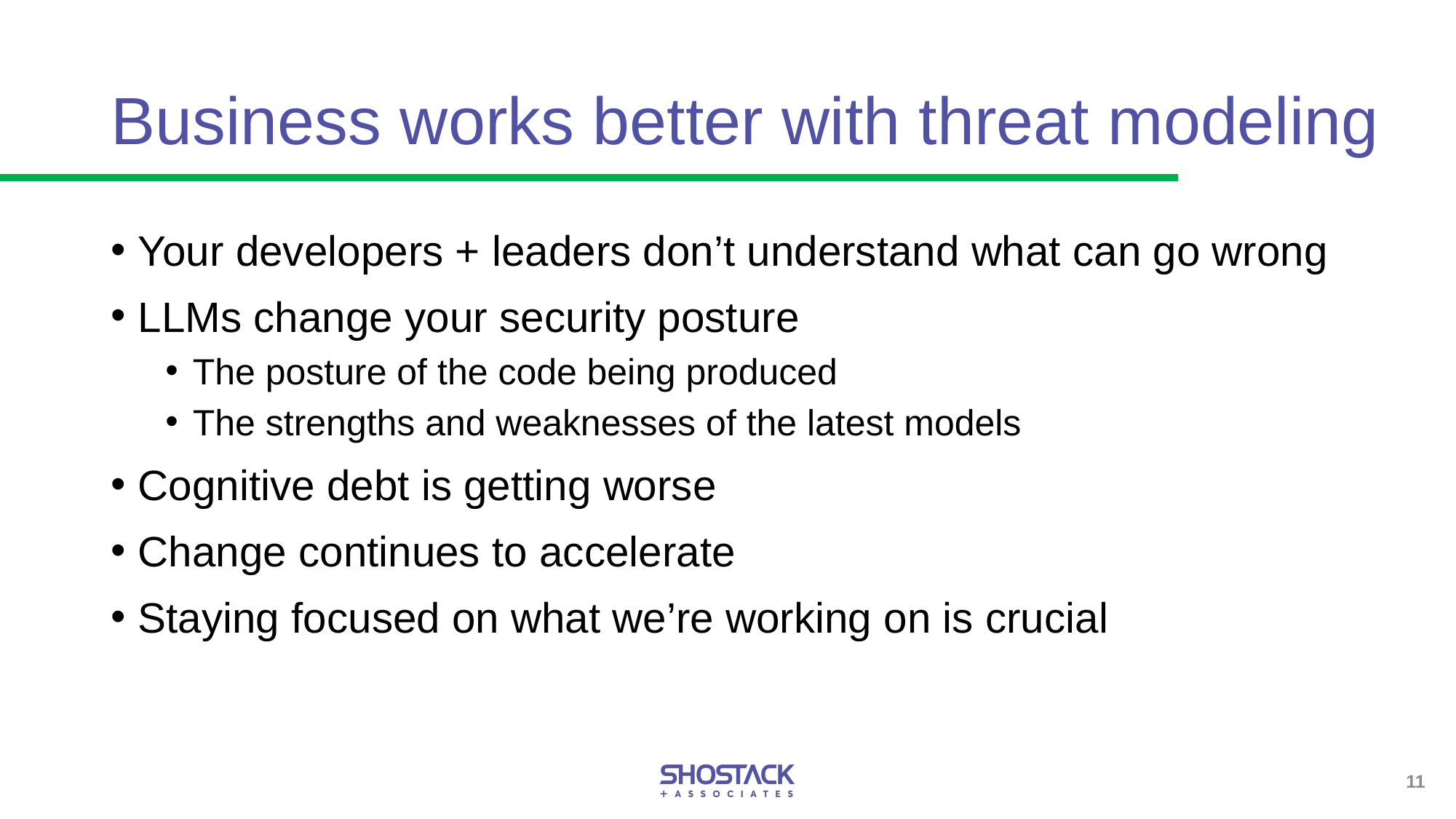

# Business works better with threat modeling
Your developers + leaders don’t understand what can go wrong
LLMs change your security posture
The posture of the code being produced
The strengths and weaknesses of the latest models
Cognitive debt is getting worse
Change continues to accelerate
Staying focused on what we’re working on is crucial

11